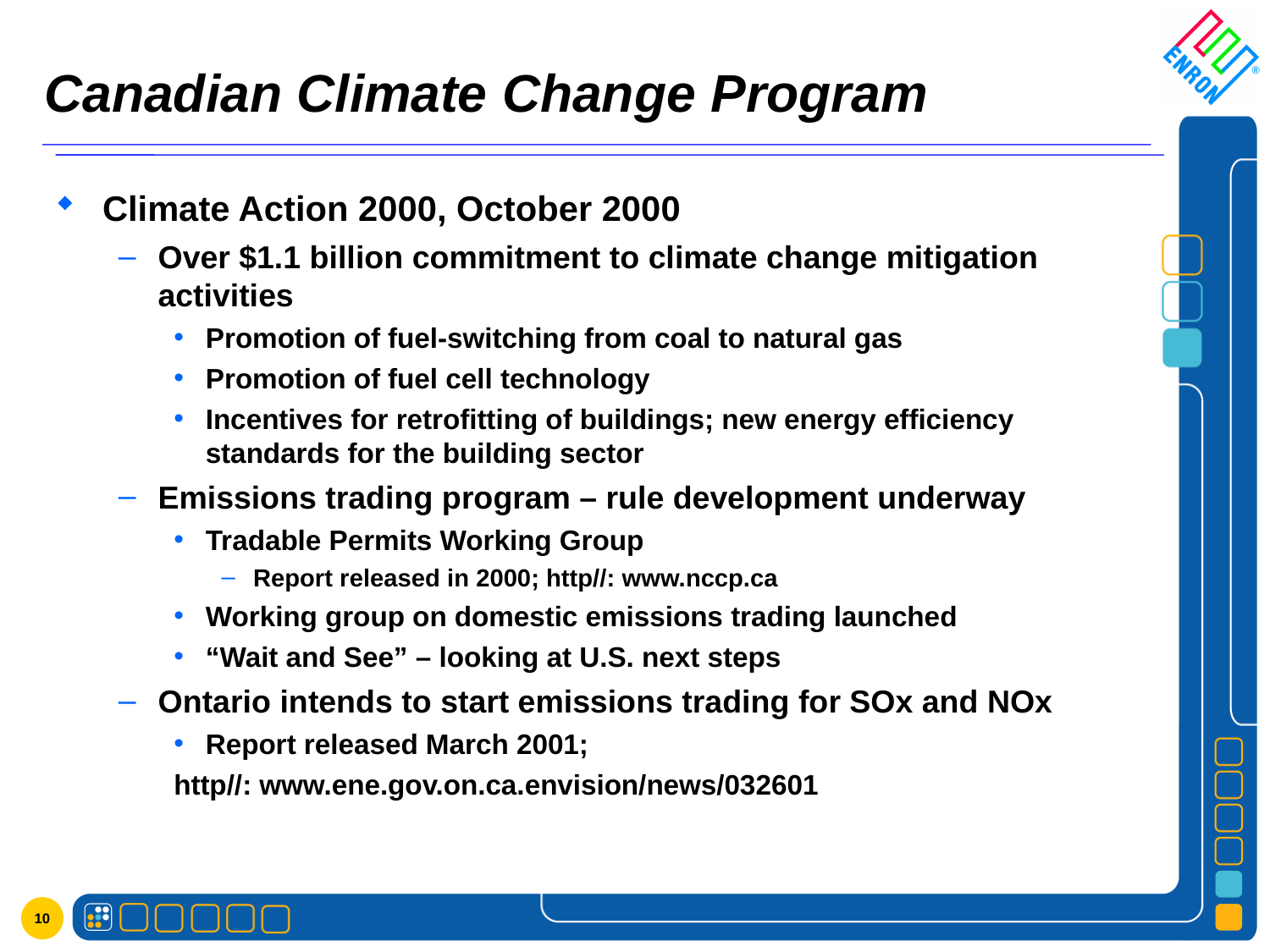

# Canadian Climate Change Program
Climate Action 2000, October 2000
Over $1.1 billion commitment to climate change mitigation activities
Promotion of fuel-switching from coal to natural gas
Promotion of fuel cell technology
Incentives for retrofitting of buildings; new energy efficiency standards for the building sector
Emissions trading program – rule development underway
Tradable Permits Working Group
Report released in 2000; http//: www.nccp.ca
Working group on domestic emissions trading launched
“Wait and See” – looking at U.S. next steps
Ontario intends to start emissions trading for SOx and NOx
Report released March 2001;
http//: www.ene.gov.on.ca.envision/news/032601